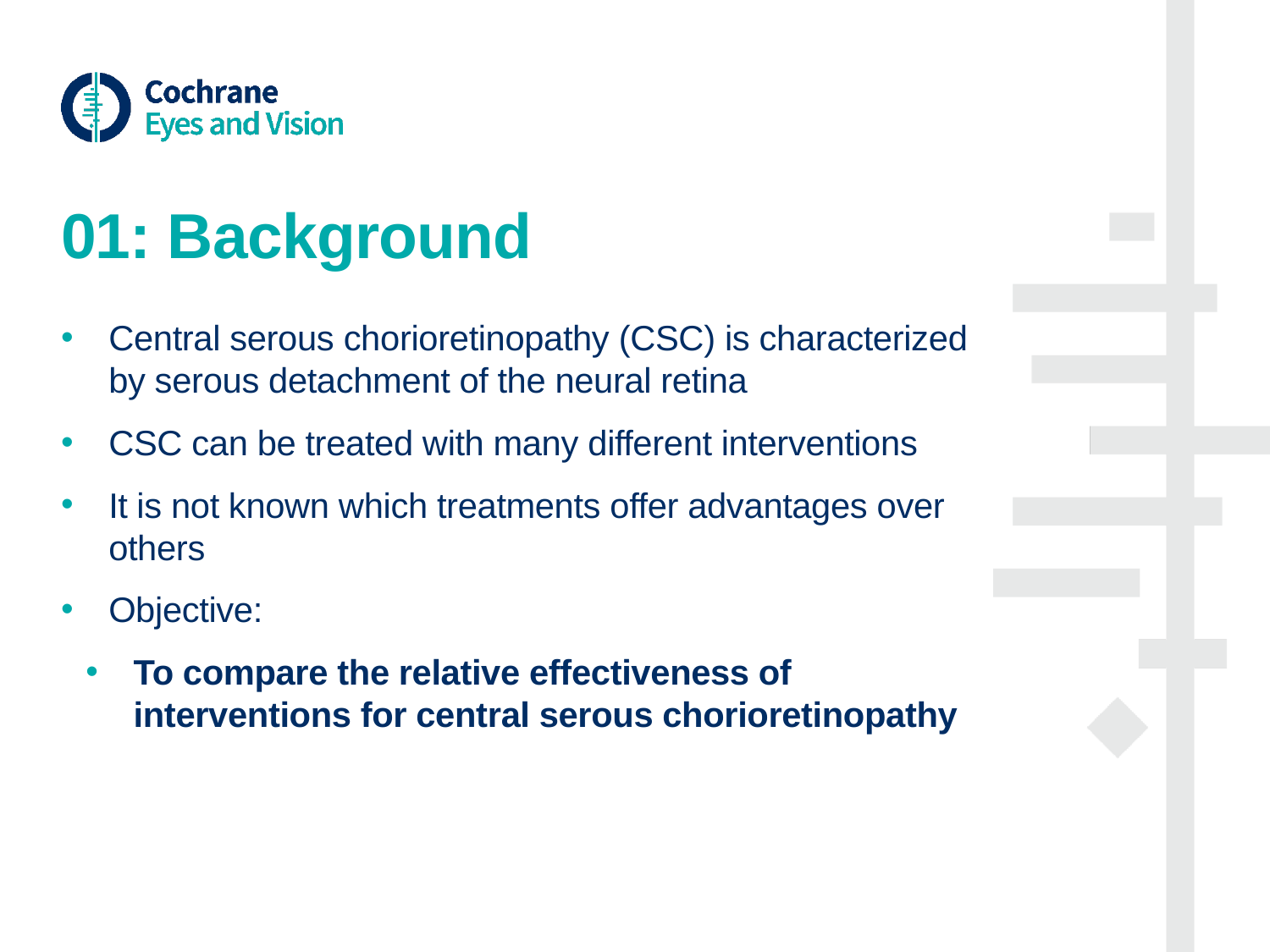

# 01: Background
Central serous chorioretinopathy (CSC) is characterized by serous detachment of the neural retina
CSC can be treated with many different interventions
It is not known which treatments offer advantages over others
Objective:
To compare the relative effectiveness of interventions for central serous chorioretinopathy